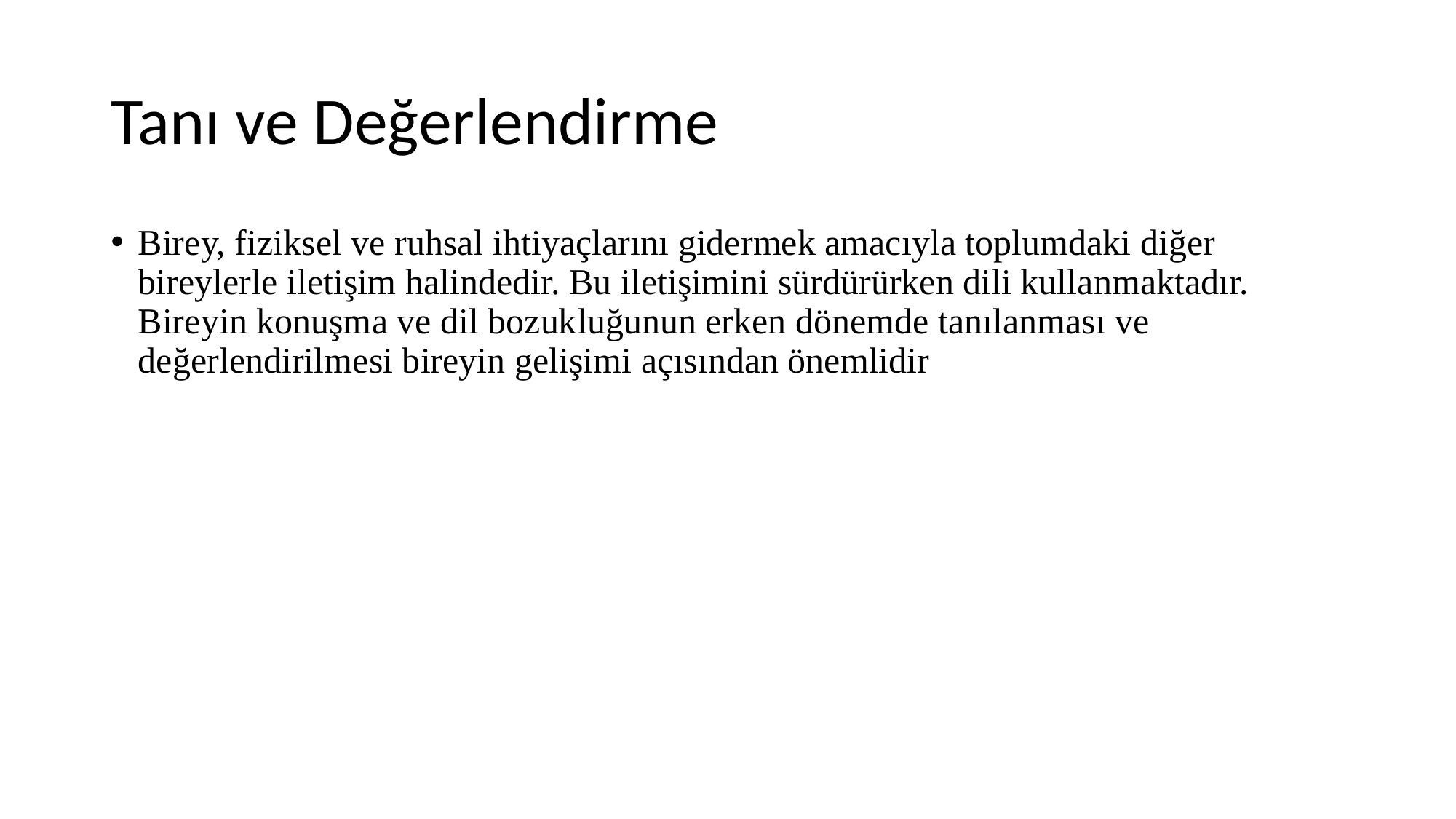

# Tanı ve Değerlendirme
Birey, fiziksel ve ruhsal ihtiyaçlarını gidermek amacıyla toplumdaki diğer bireylerle iletişim halindedir. Bu iletişimini sürdürürken dili kullanmaktadır. Bireyin konuşma ve dil bozukluğunun erken dönemde tanılanması ve değerlendirilmesi bireyin gelişimi açısından önemlidir